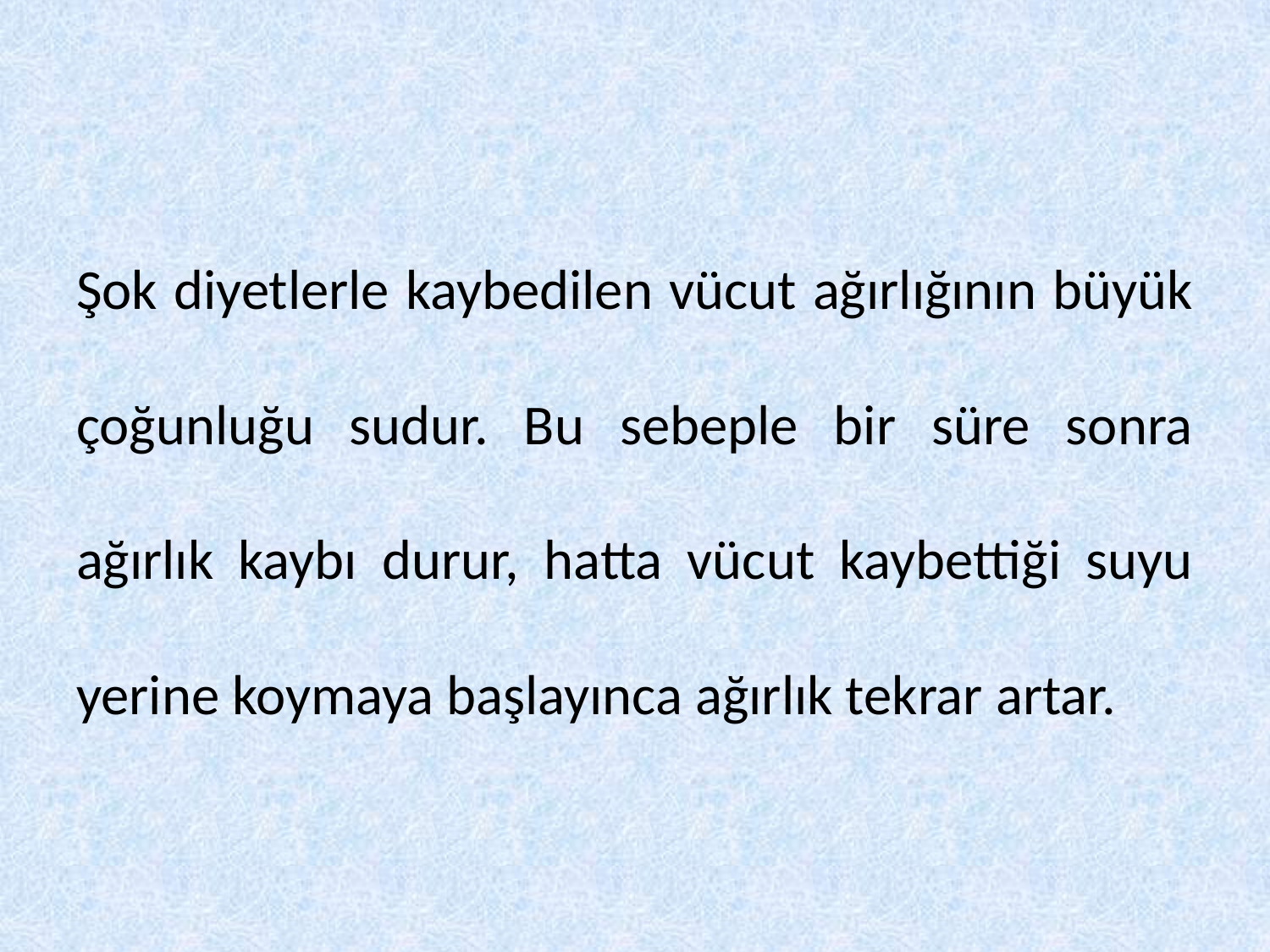

Şok diyetlerle kaybedilen vücut ağırlığının büyük çoğunluğu sudur. Bu sebeple bir süre sonra ağırlık kaybı durur, hatta vücut kaybettiği suyu yerine koymaya başlayınca ağırlık tekrar artar.